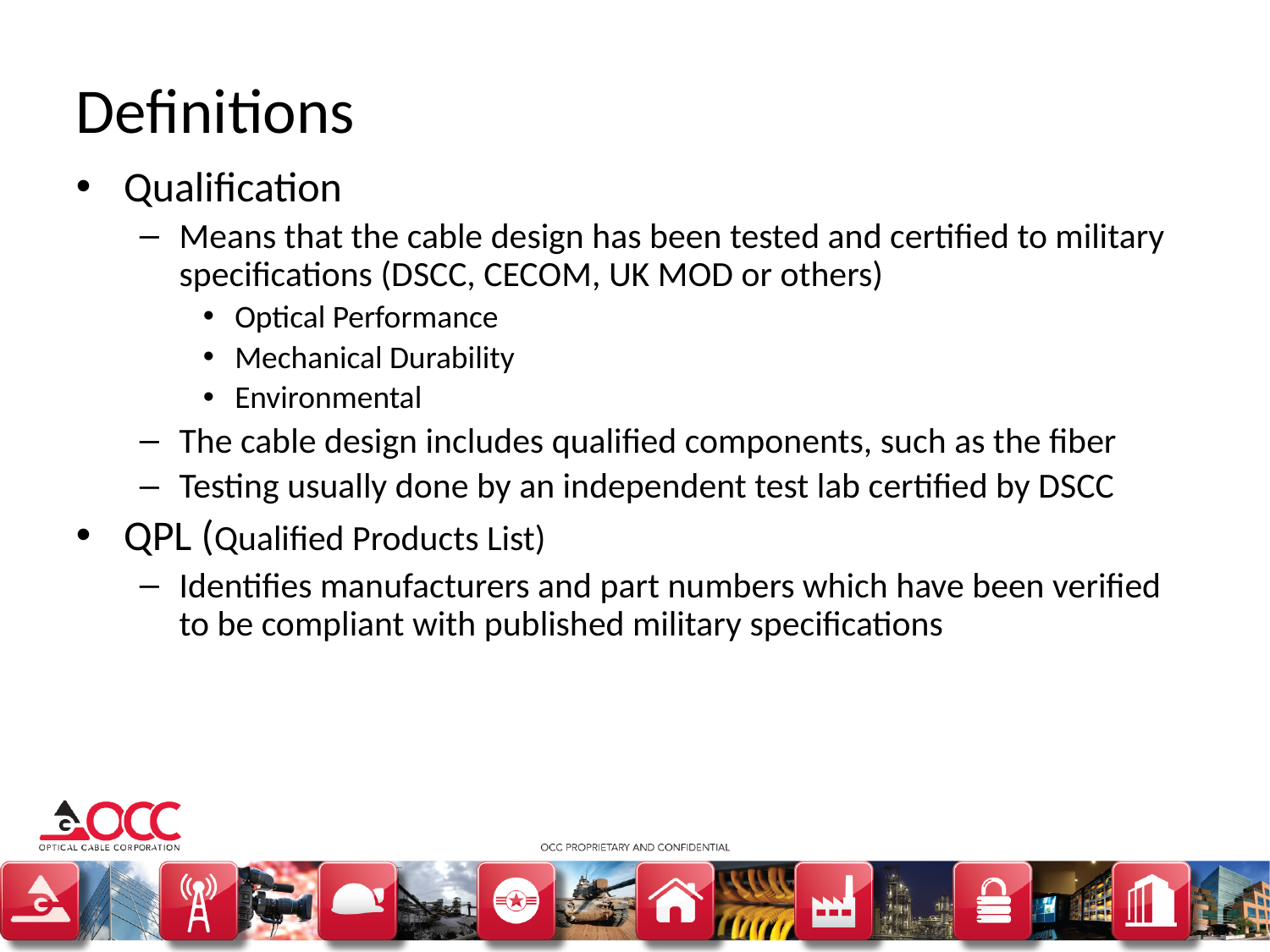

# Definitions
Qualification
Means that the cable design has been tested and certified to military specifications (DSCC, CECOM, UK MOD or others)
Optical Performance
Mechanical Durability
Environmental
The cable design includes qualified components, such as the fiber
Testing usually done by an independent test lab certified by DSCC
QPL (Qualified Products List)
Identifies manufacturers and part numbers which have been verified to be compliant with published military specifications